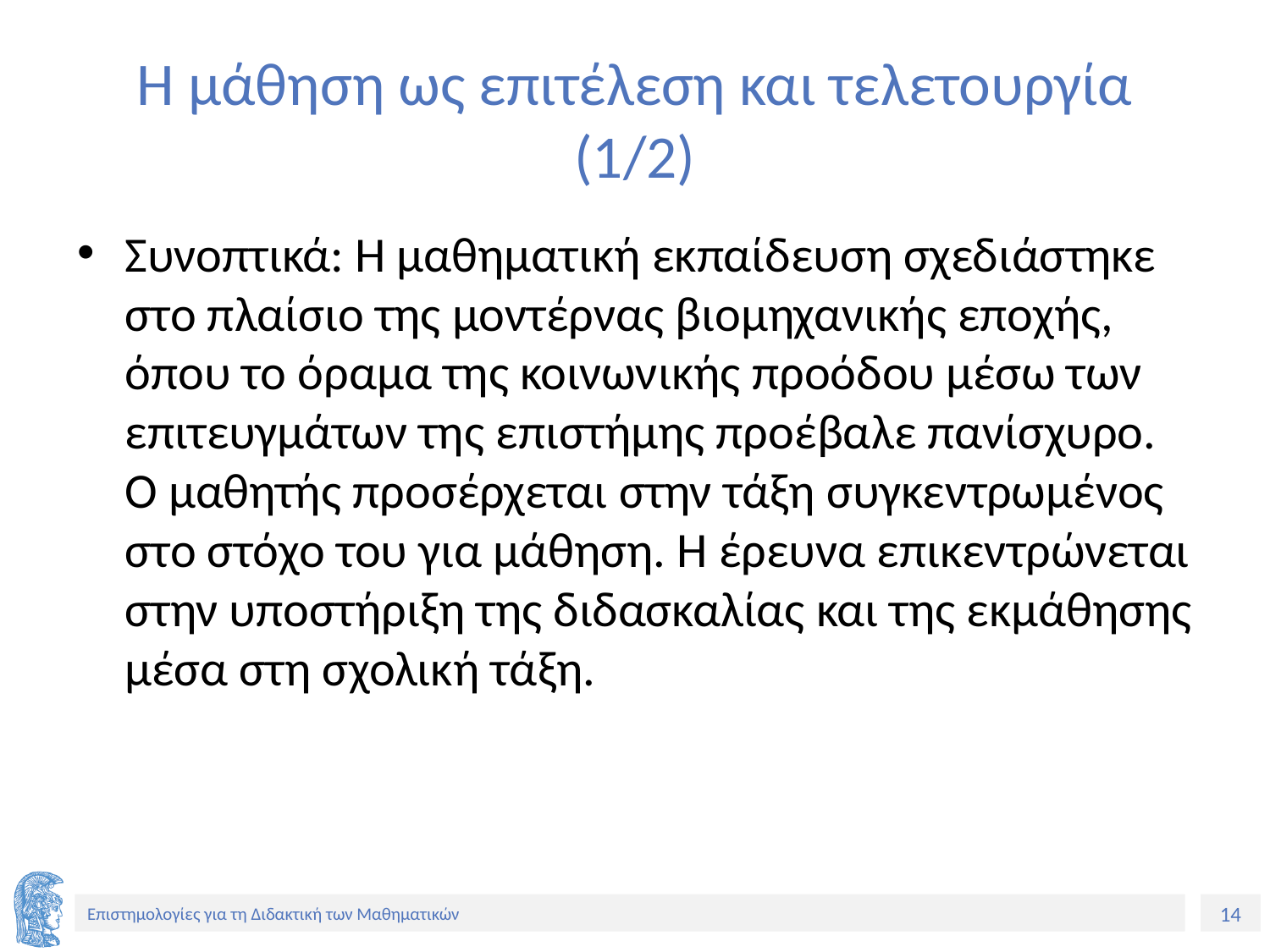

# Η μάθηση ως επιτέλεση και τελετουργία (1/2)
Συνοπτικά: Η μαθηματική εκπαίδευση σχεδιάστηκε στο πλαίσιο της μοντέρνας βιομηχανικής εποχής, όπου το όραμα της κοινωνικής προόδου μέσω των επιτευγμάτων της επιστήμης προέβαλε πανίσχυρο. Ο μαθητής προσέρχεται στην τάξη συγκεντρωμένος στο στόχο του για μάθηση. Η έρευνα επικεντρώνεται στην υποστήριξη της διδασκαλίας και της εκμάθησης μέσα στη σχολική τάξη.